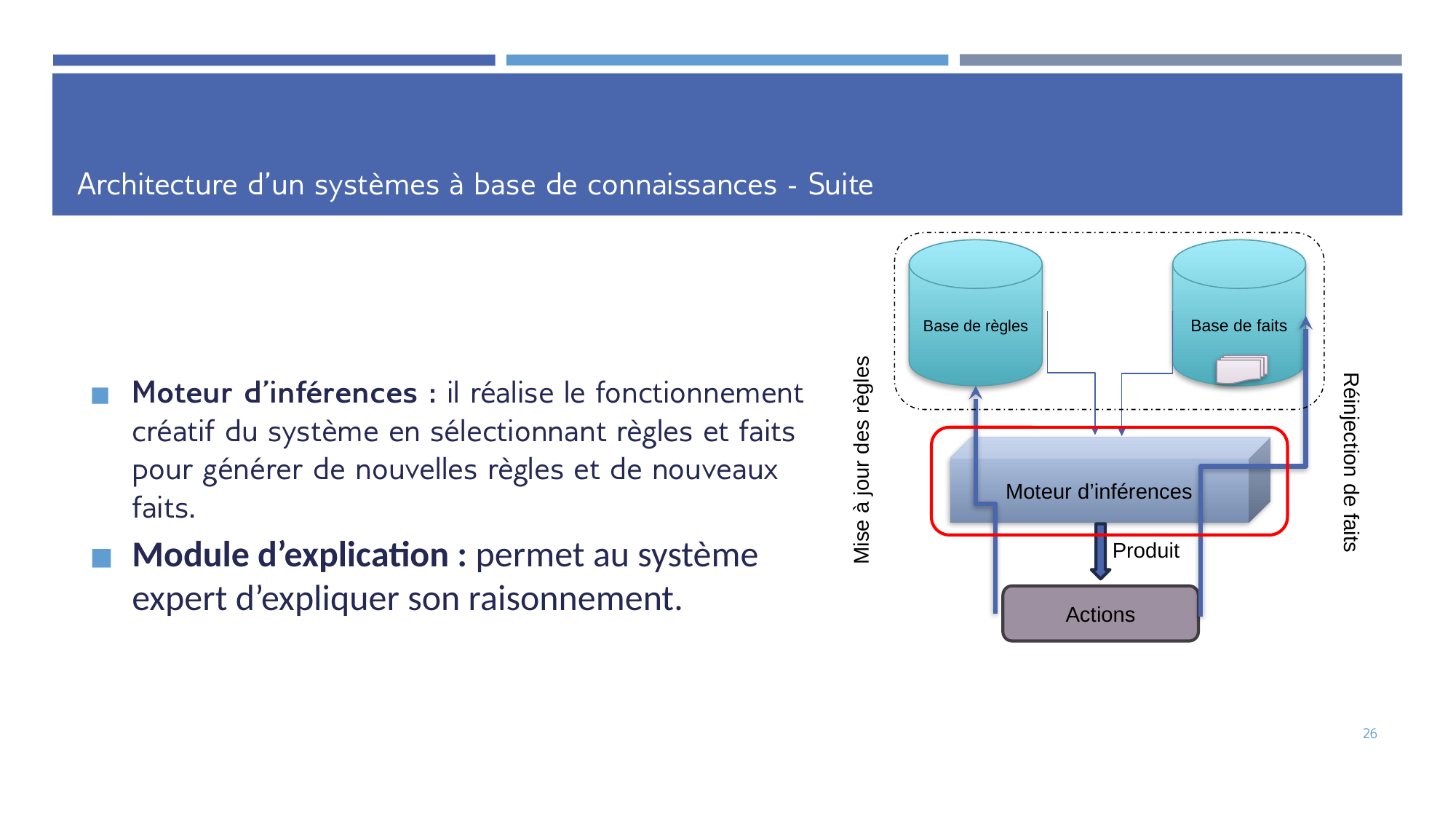

# Architecture d’un systèmes à base de connaissances - Suite

Base de règles
Base de faits

Moteur d’inférences : il réalise le fonctionnement créatif du système en sélectionnant règles et faits pour générer de nouvelles règles et de nouveaux faits.
Module d’explication : permet au système expert d’expliquer son raisonnement.

Mise à jour des règles
Moteur d’inférences
Réinjection de faits

Produit
Actions
26